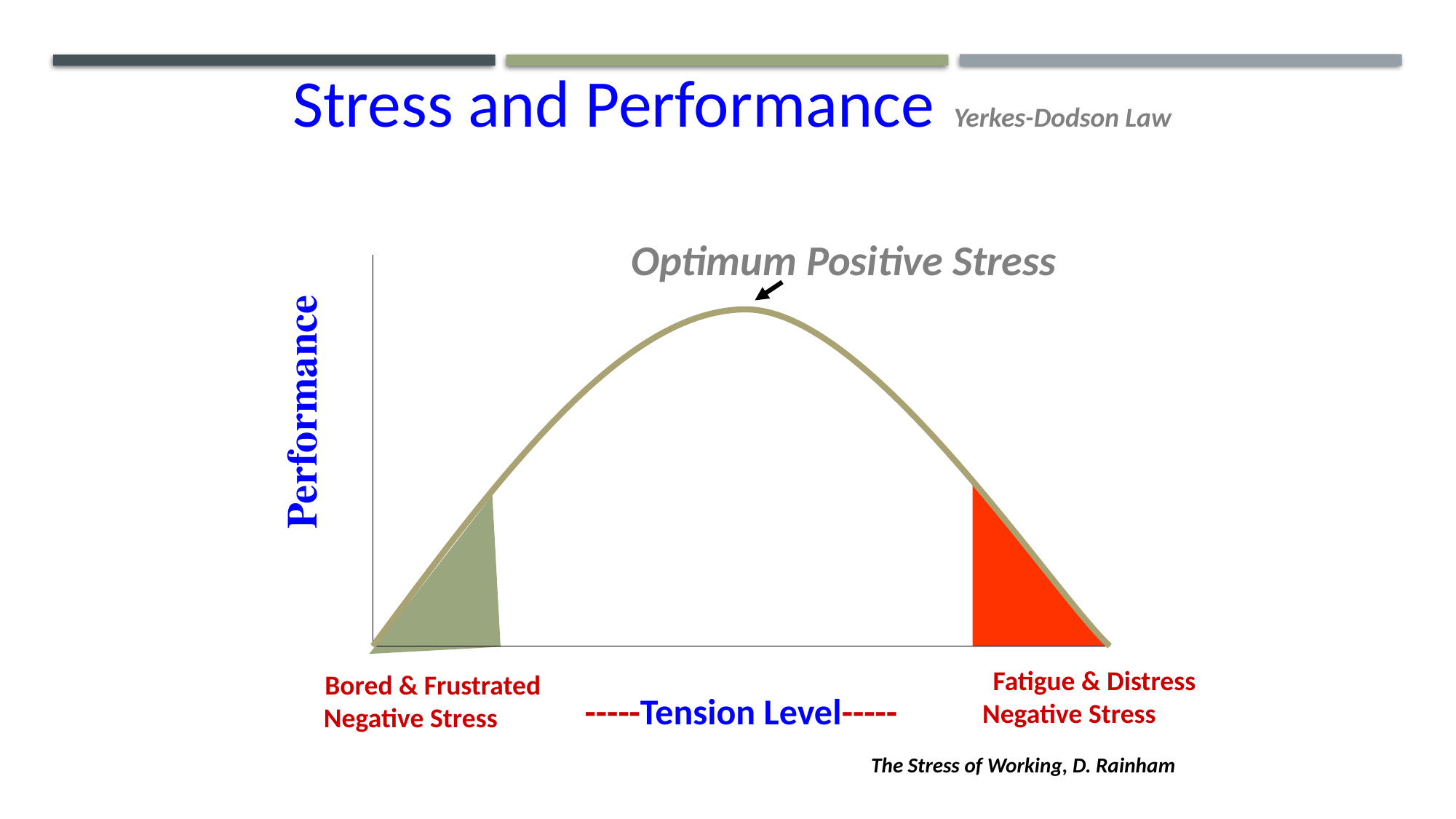

Stress and Performance Yerkes-Dodson Law
Optimum Positive Stress

Performance

 Fatigue & Distress Negative Stress
Bored & Frustrated
Negative Stress
-----Tension Level-----
The Stress of Working, D. Rainham